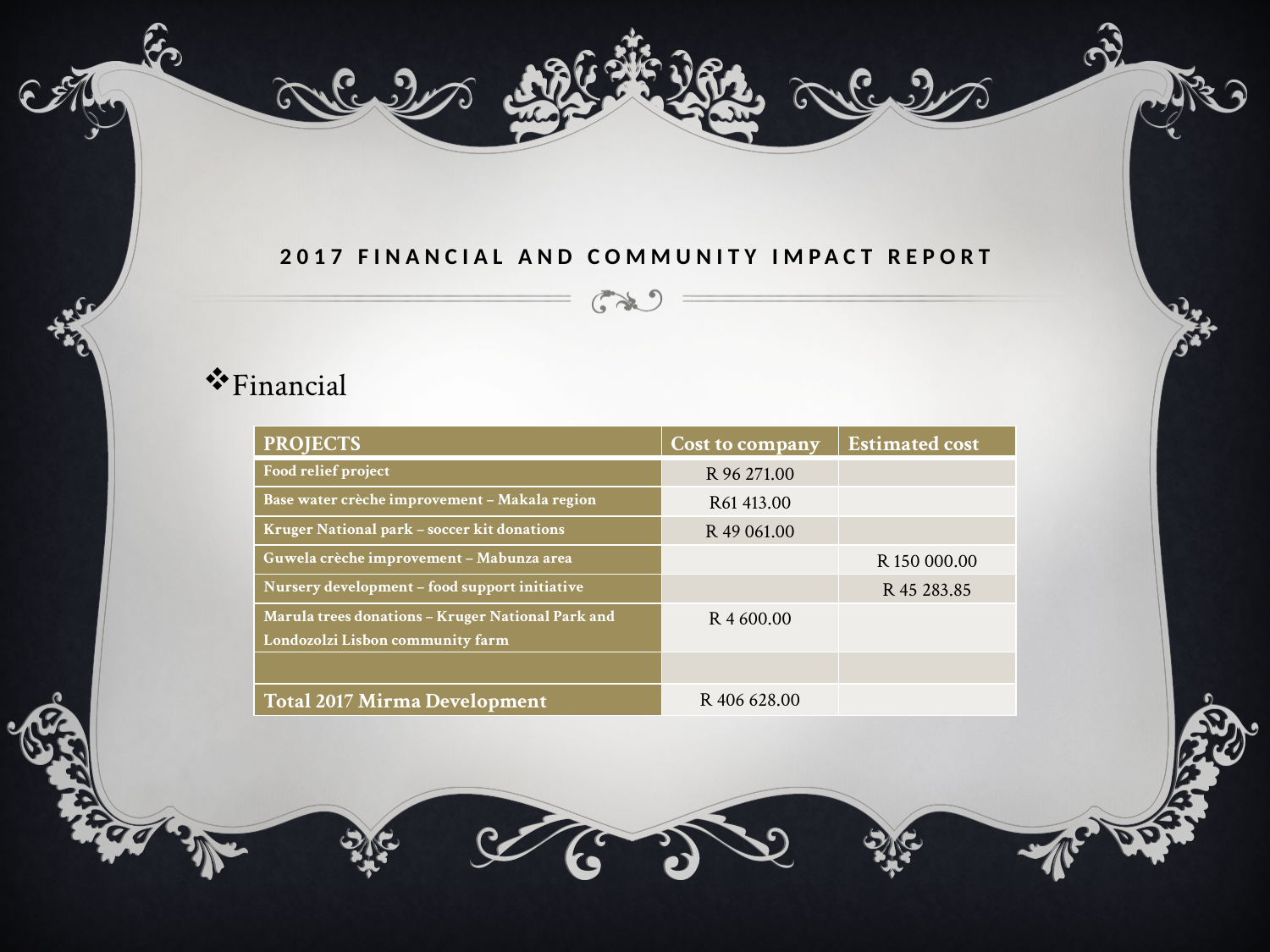

# 2017 Financial and community impact report
Financial

| PROJECTS | Cost to company | Estimated cost |
| --- | --- | --- |
| Food relief project | R 96 271.00 |  |
| Base water crèche improvement – Makala region | R61 413.00 |  |
| Kruger National park – soccer kit donations | R 49 061.00 |  |
| Guwela crèche improvement – Mabunza area |  | R 150 000.00 |
| Nursery development – food support initiative |  | R 45 283.85 |
| Marula trees donations – Kruger National Park and Londozolzi Lisbon community farm | R 4 600.00 |  |
|  |  |  |
| Total 2017 Mirma Development | R 406 628.00 |  |